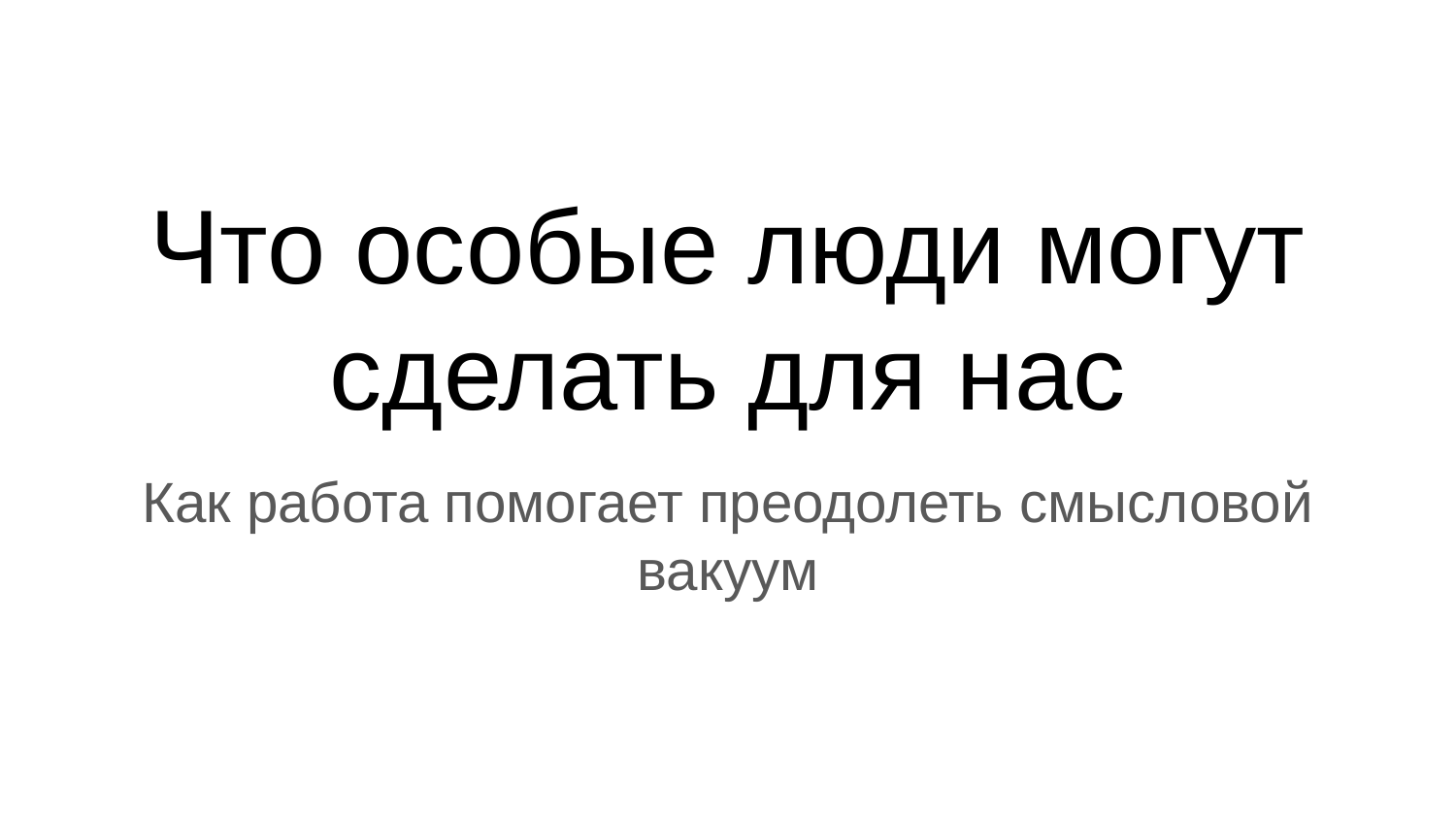

# Что особые люди могут сделать для нас
Как работа помогает преодолеть смысловой вакуум